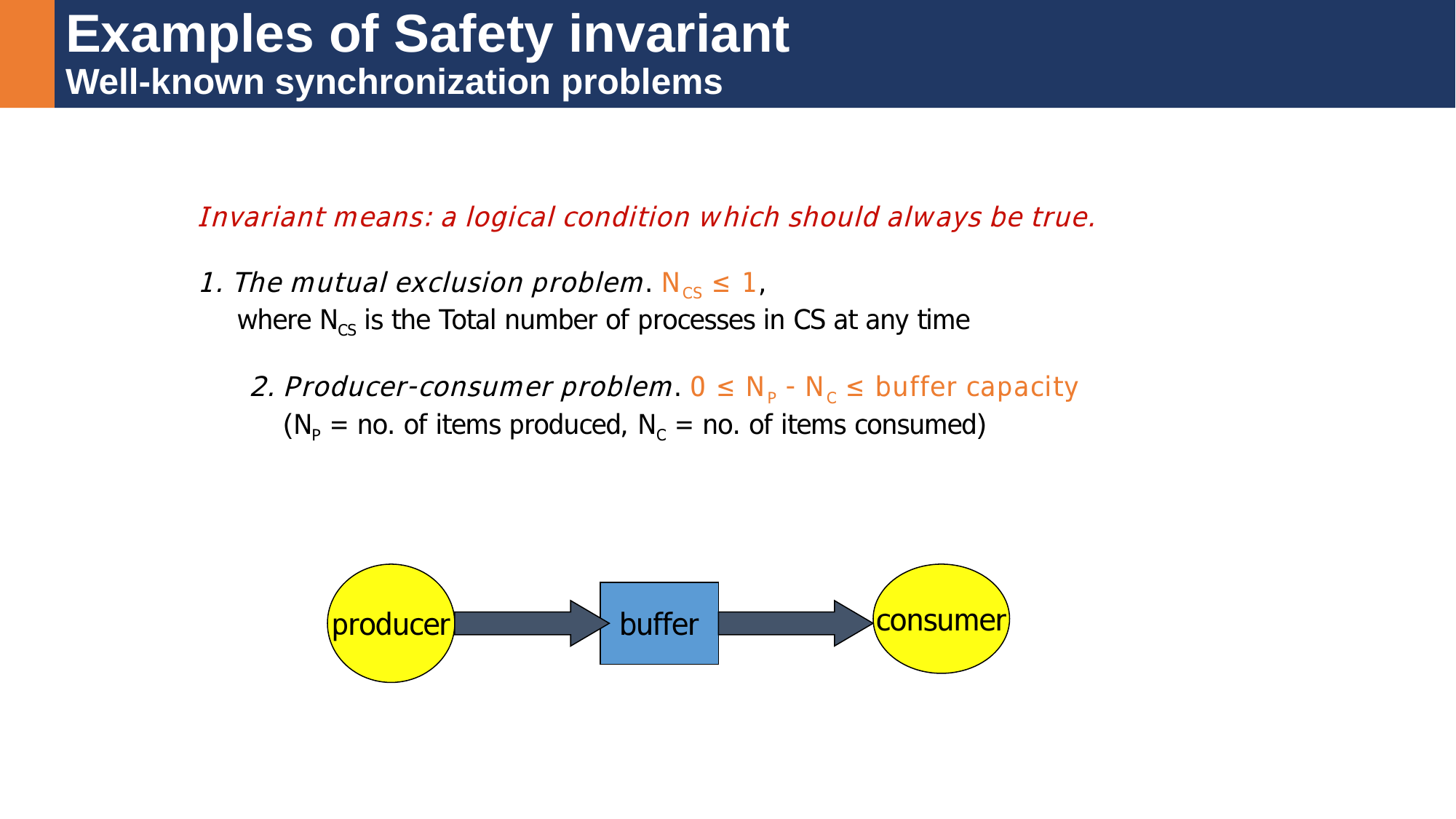

# Examples of Safety invariant Well-known synchronization problems
Invariant means: a logical condition which should always be true.

1. The mutual exclusion problem. NCS ≤ 1,
     where NCS is the Total number of processes in CS at any time

2. Producer-consumer problem. 0 ≤ NP - NC ≤ buffer capacity
    (NP = no. of items produced, NC = no. of items consumed)
producer
consumer
buffer